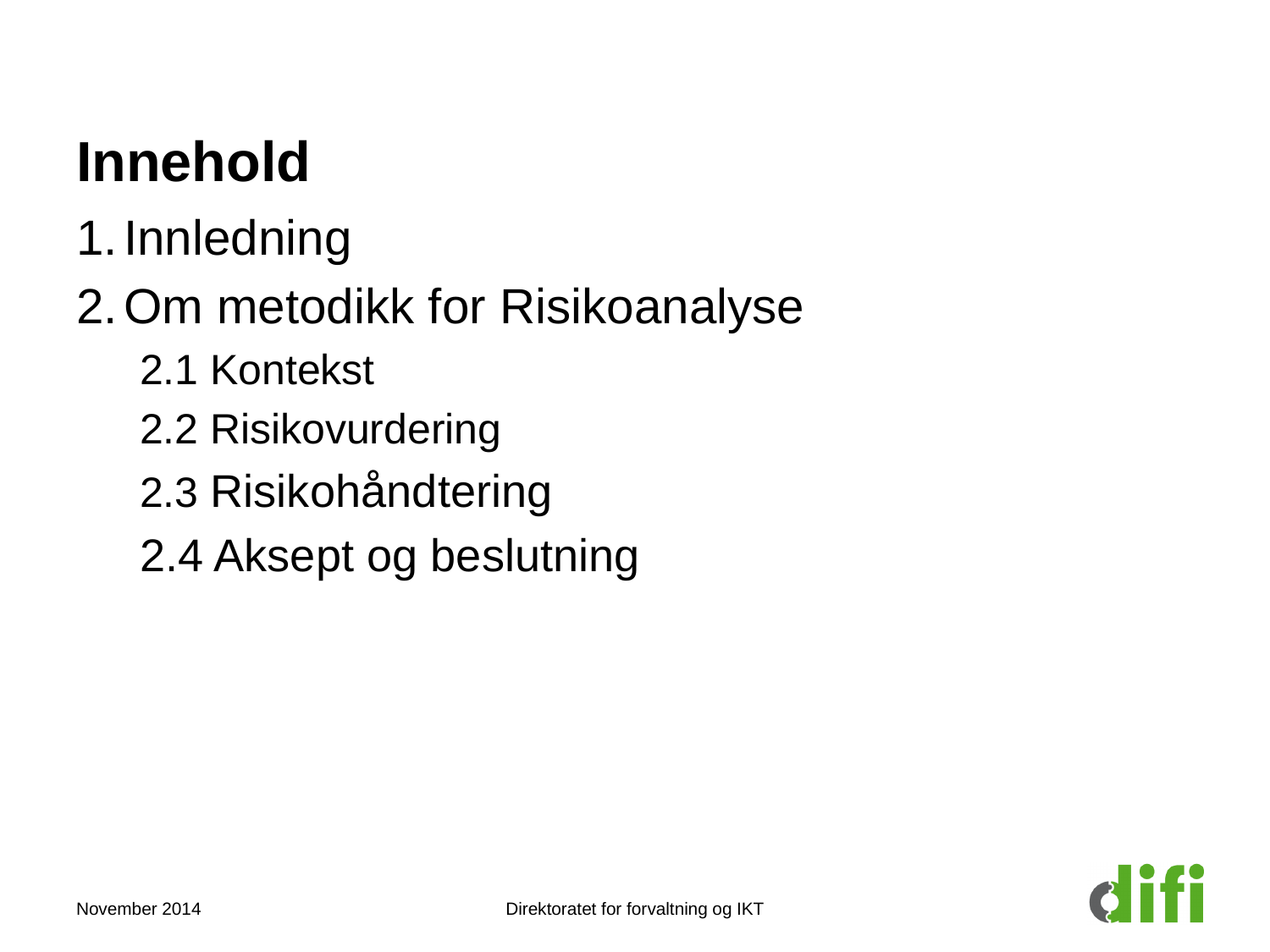

# Innehold
Innledning
Om metodikk for Risikoanalyse
2.1 Kontekst
2.2 Risikovurdering
2.3 Risikohåndtering
2.4 Aksept og beslutning

November 2014
Direktoratet for forvaltning og IKT